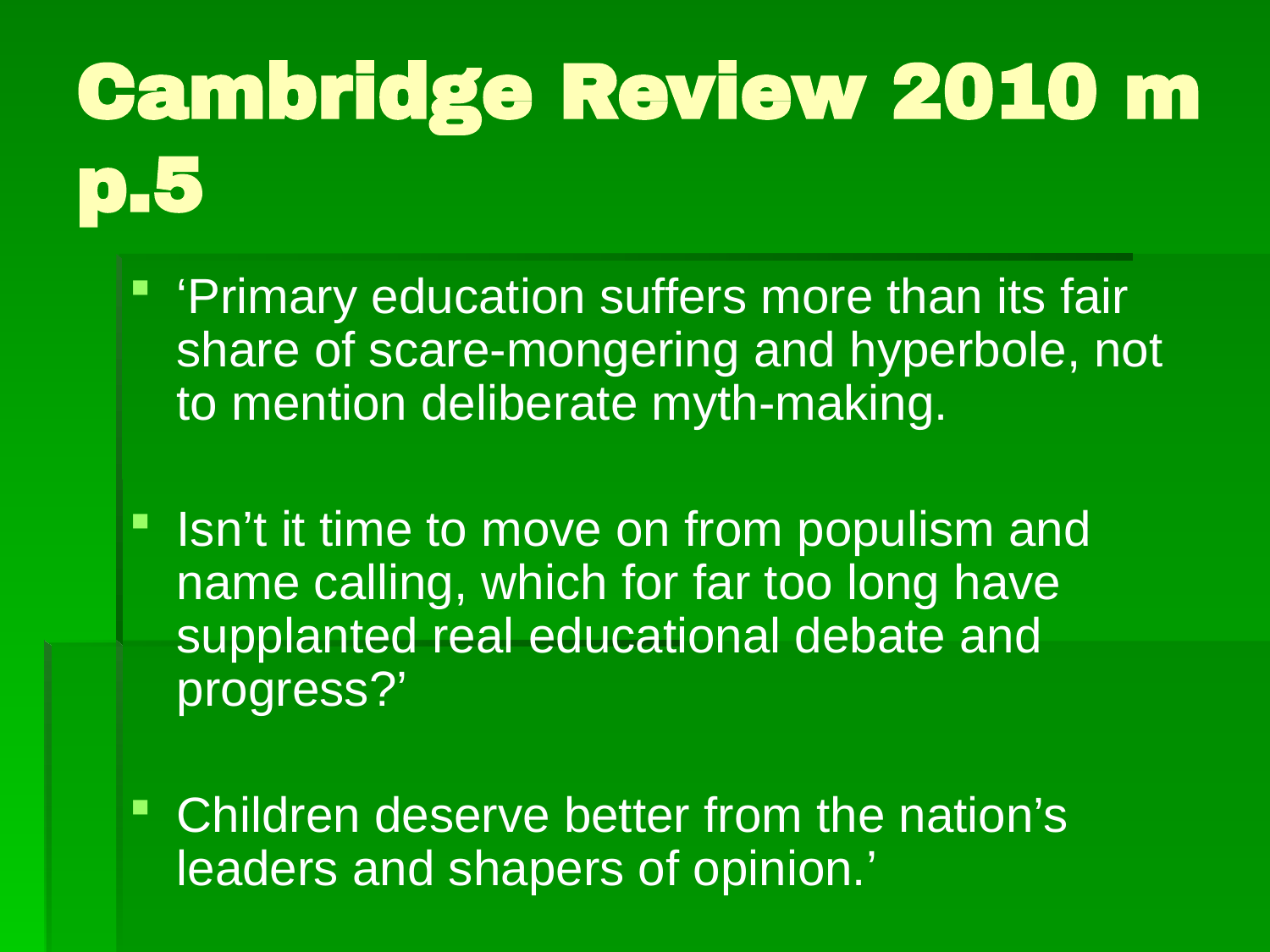

# Cambridge Review 2010 m p.5
‘Primary education suffers more than its fair share of scare-mongering and hyperbole, not to mention deliberate myth-making.

Isn’t it time to move on from populism and name calling, which for far too long have supplanted real educational debate and progress?’

Children deserve better from the nation’s leaders and shapers of opinion.’